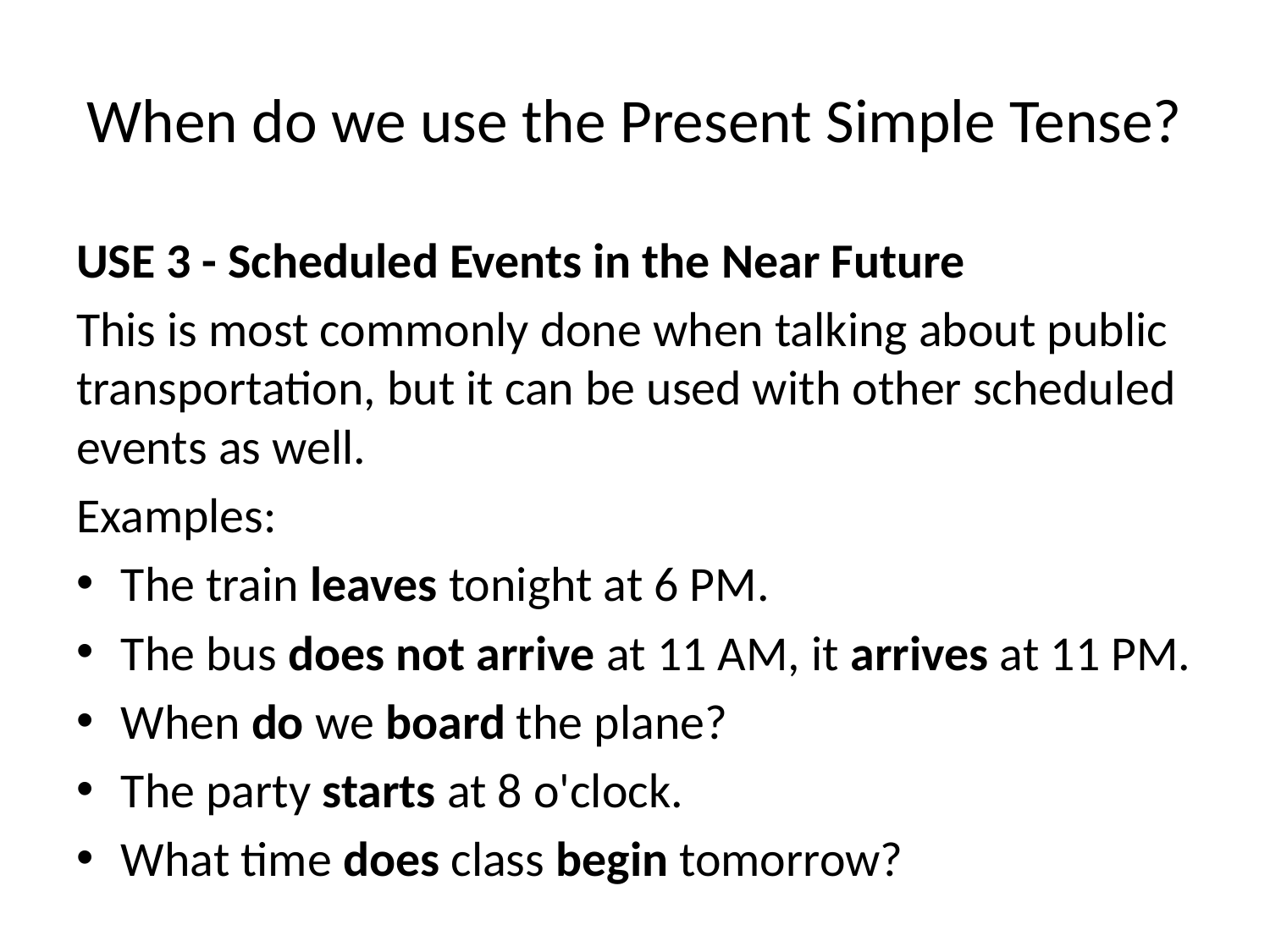

# When do we use the Present Simple Tense?
USE 3 - Scheduled Events in the Near Future
This is most commonly done when talking about public transportation, but it can be used with other scheduled events as well.
Examples:
The train leaves tonight at 6 PM.
The bus does not arrive at 11 AM, it arrives at 11 PM.
When do we board the plane?
The party starts at 8 o'clock.
What time does class begin tomorrow?